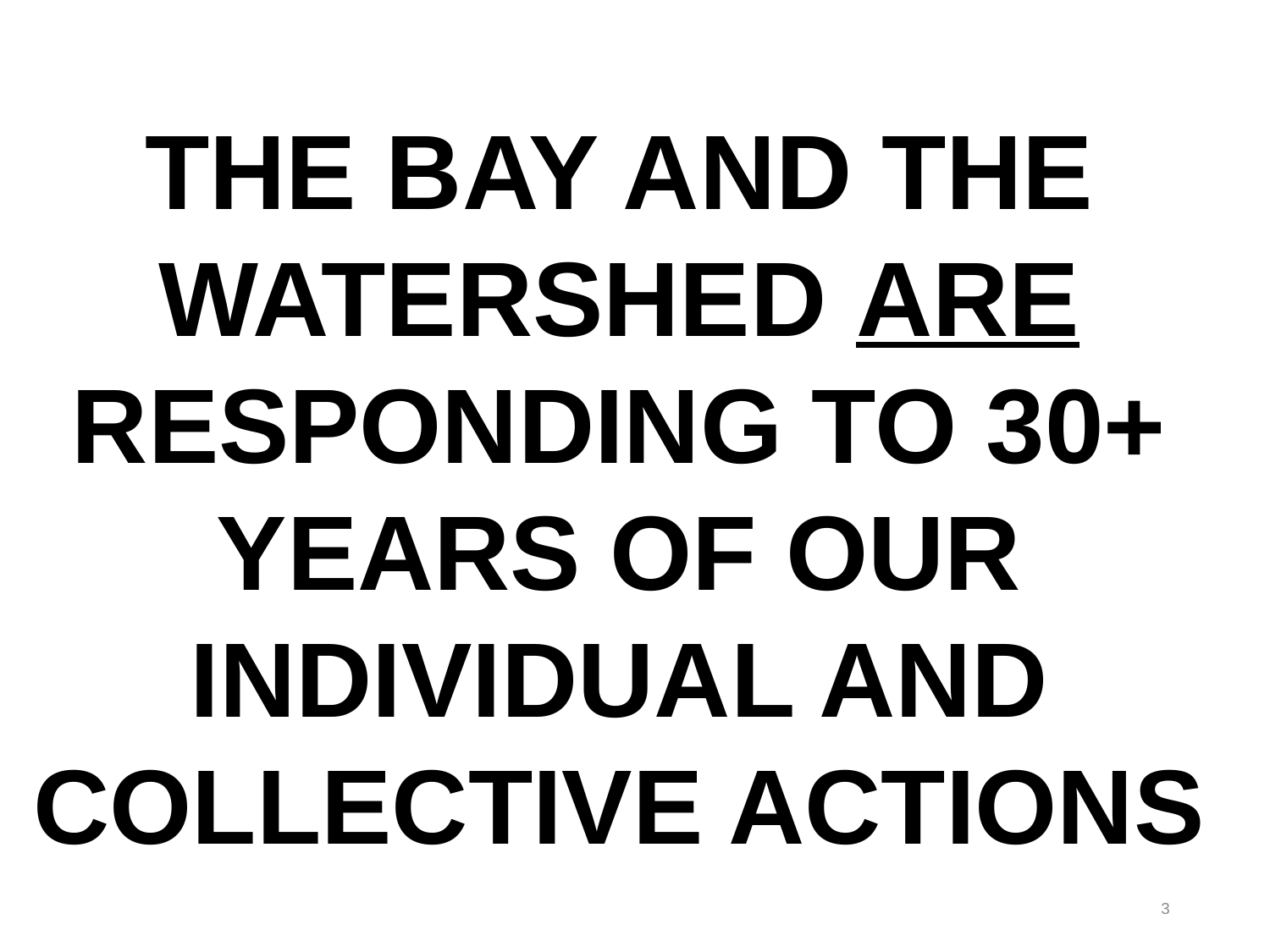

THE BAY AND THE WATERSHED ARE RESPONDING TO 30+ YEARS OF OUR INDIVIDUAL AND COLLECTIVE ACTIONS
3